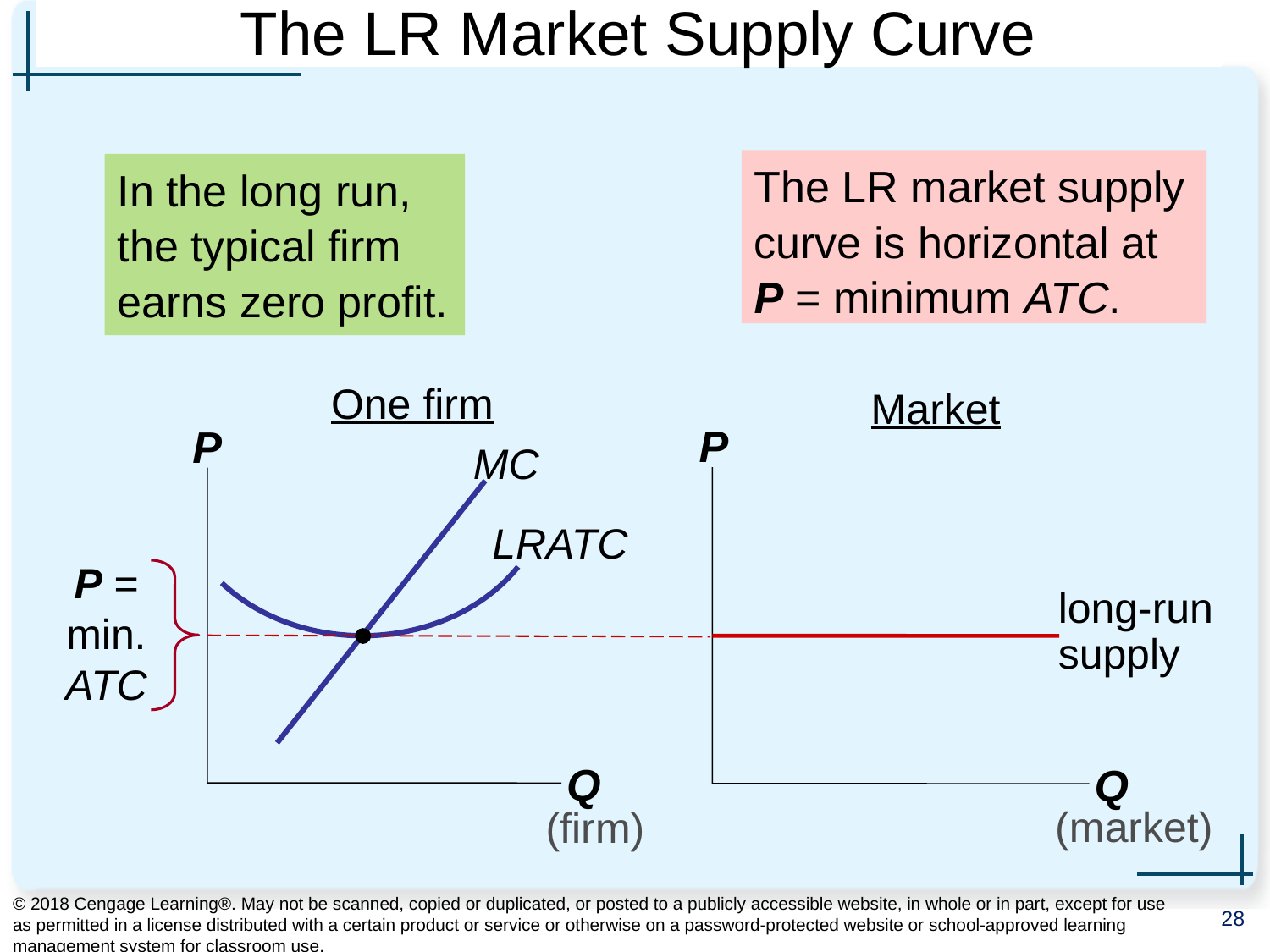

# The LR Market Supply Curve
0
The LR market supply curve is horizontal at
P = minimum ATC.
In the long run,
the typical firm
earns zero profit.
One firm
P

Q
(firm)
Market
P

Q
(market)
MC

LRATC
P = min. ATC

long-run
supply

© 2018 Cengage Learning®. May not be scanned, copied or duplicated, or posted to a publicly accessible website, in whole or in part, except for use as permitted in a license distributed with a certain product or service or otherwise on a password-protected website or school-approved learning management system for classroom use.
28